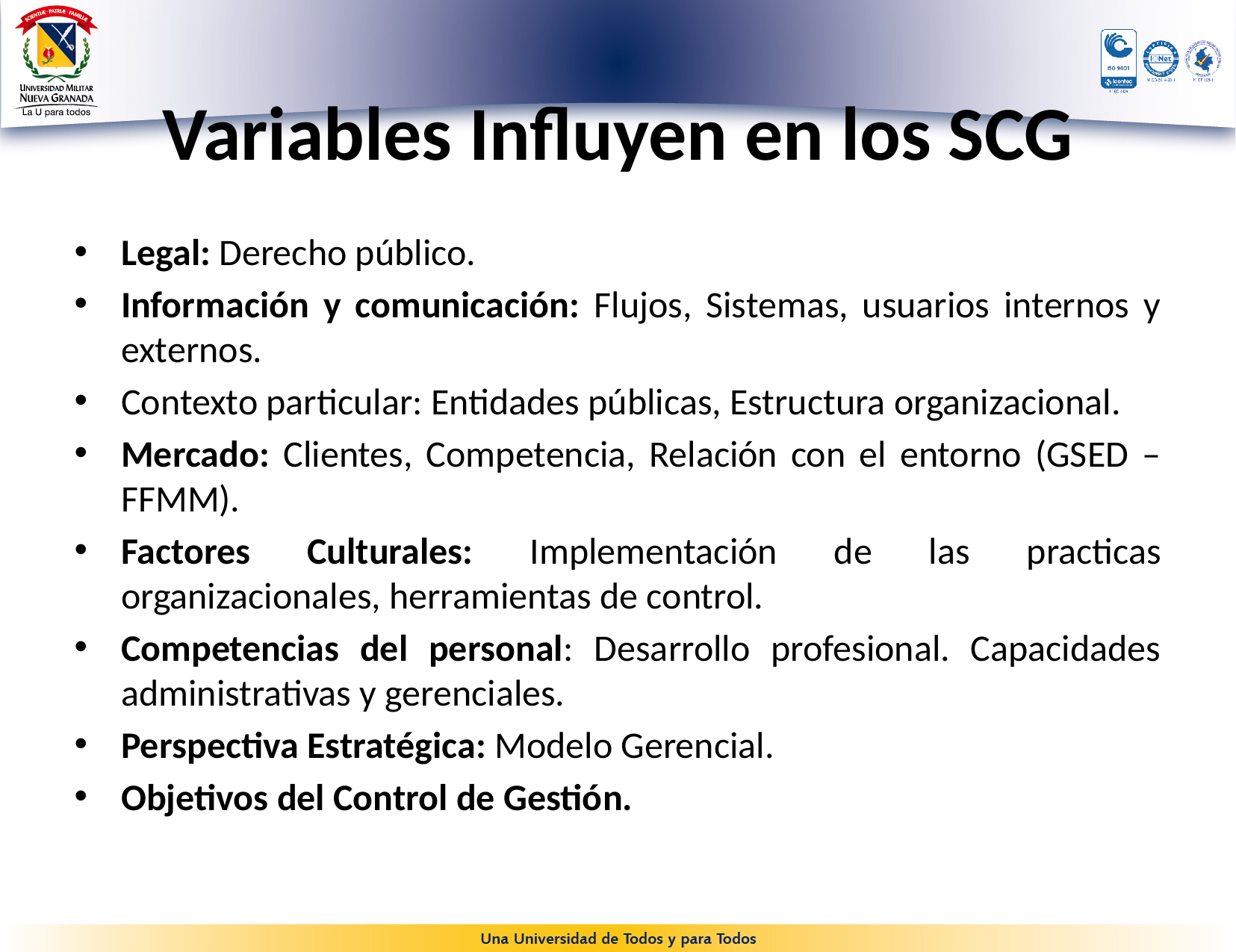

# Variables Influyen en los SCG
Legal: Derecho público.
Información y comunicación: Flujos, Sistemas, usuarios internos y externos.
Contexto particular: Entidades públicas, Estructura organizacional.
Mercado: Clientes, Competencia, Relación con el entorno (GSED – FFMM).
Factores Culturales: Implementación de las practicas organizacionales, herramientas de control.
Competencias del personal: Desarrollo profesional. Capacidades administrativas y gerenciales.
Perspectiva Estratégica: Modelo Gerencial.
Objetivos del Control de Gestión.